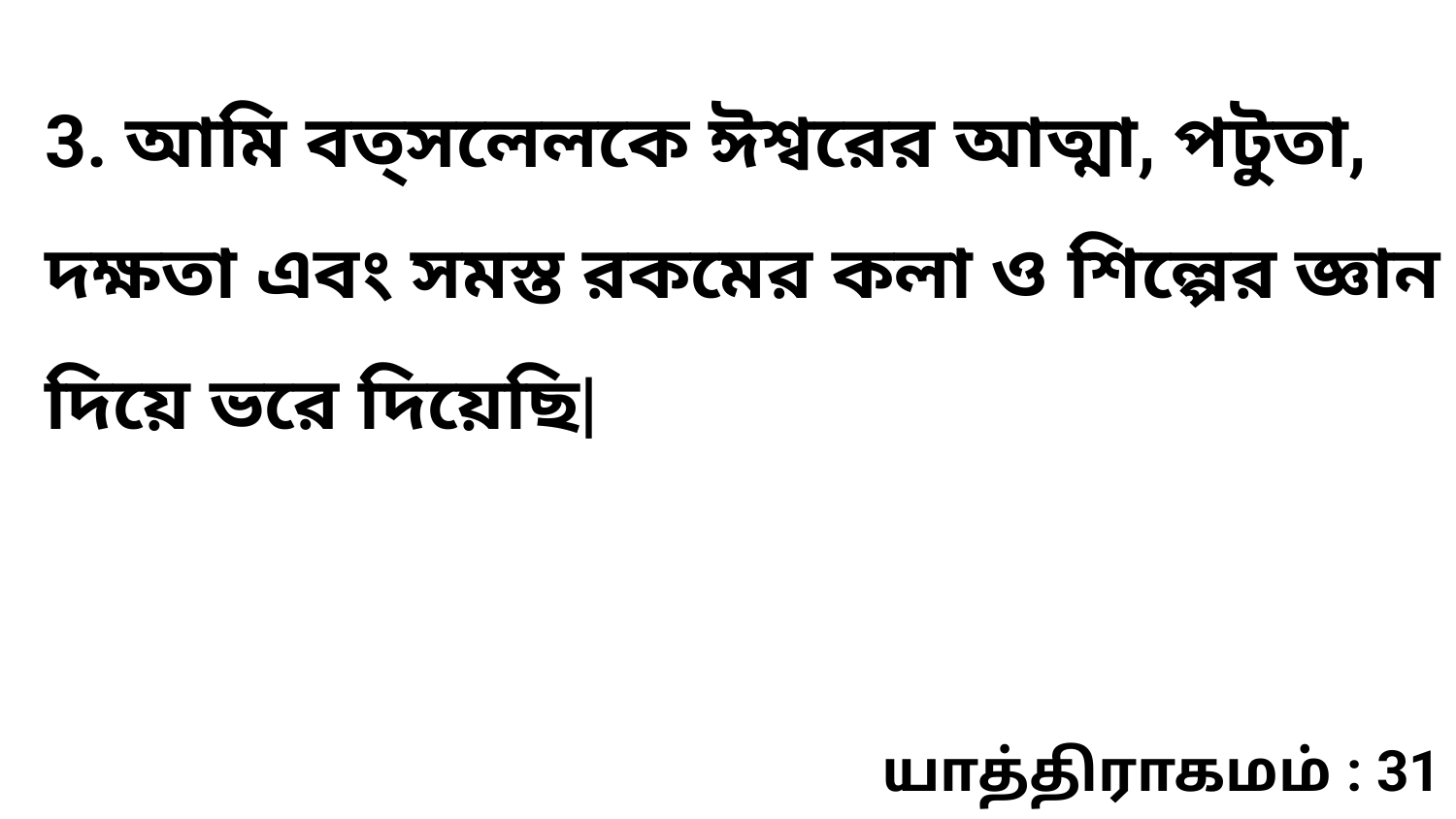

3. আমি বত্সলেলকে ঈশ্বরের আত্মা, পটুতা, দক্ষতা এবং সমস্ত রকমের কলা ও শিল্পের জ্ঞান দিয়ে ভরে দিয়েছি|
யாத்திராகமம் : 31